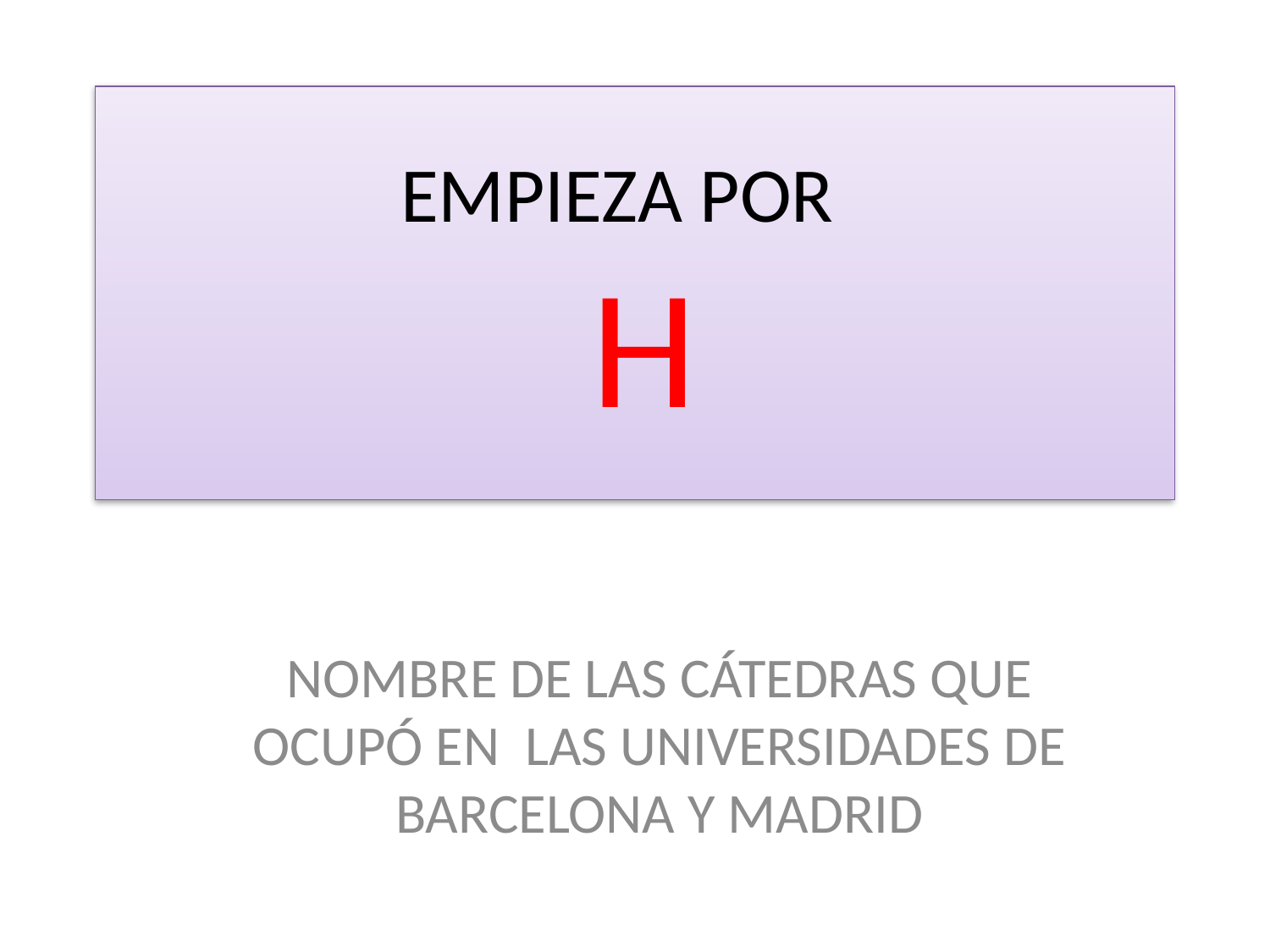

# EMPIEZA POR H

NOMBRE DE LAS CÁTEDRAS QUE OCUPÓ EN  LAS UNIVERSIDADES DE BARCELONA Y MADRID